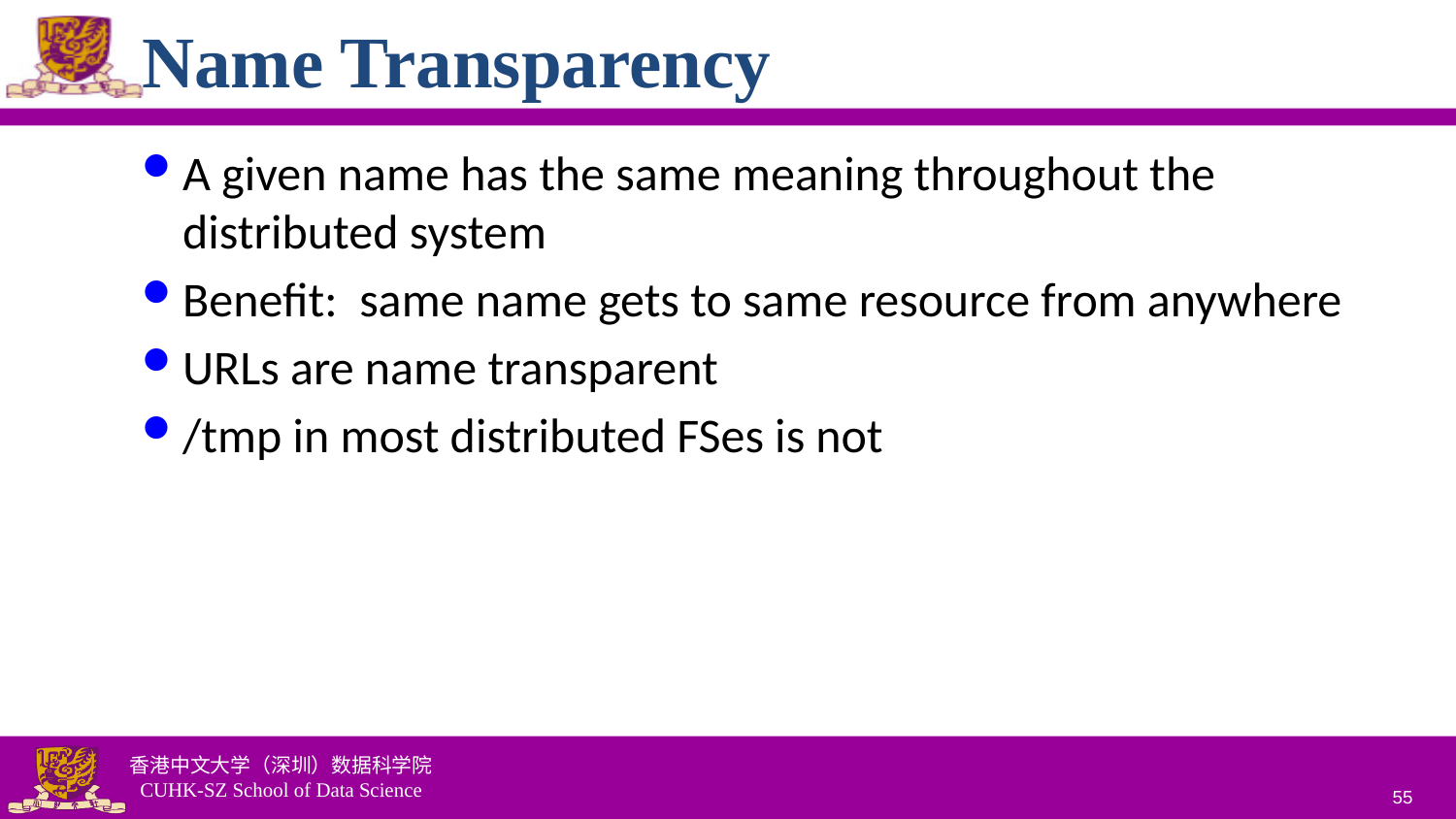

# Name Transparency
A given name has the same meaning throughout the distributed system
Benefit:  same name gets to same resource from anywhere
URLs are name transparent
/tmp in most distributed FSes is not
55